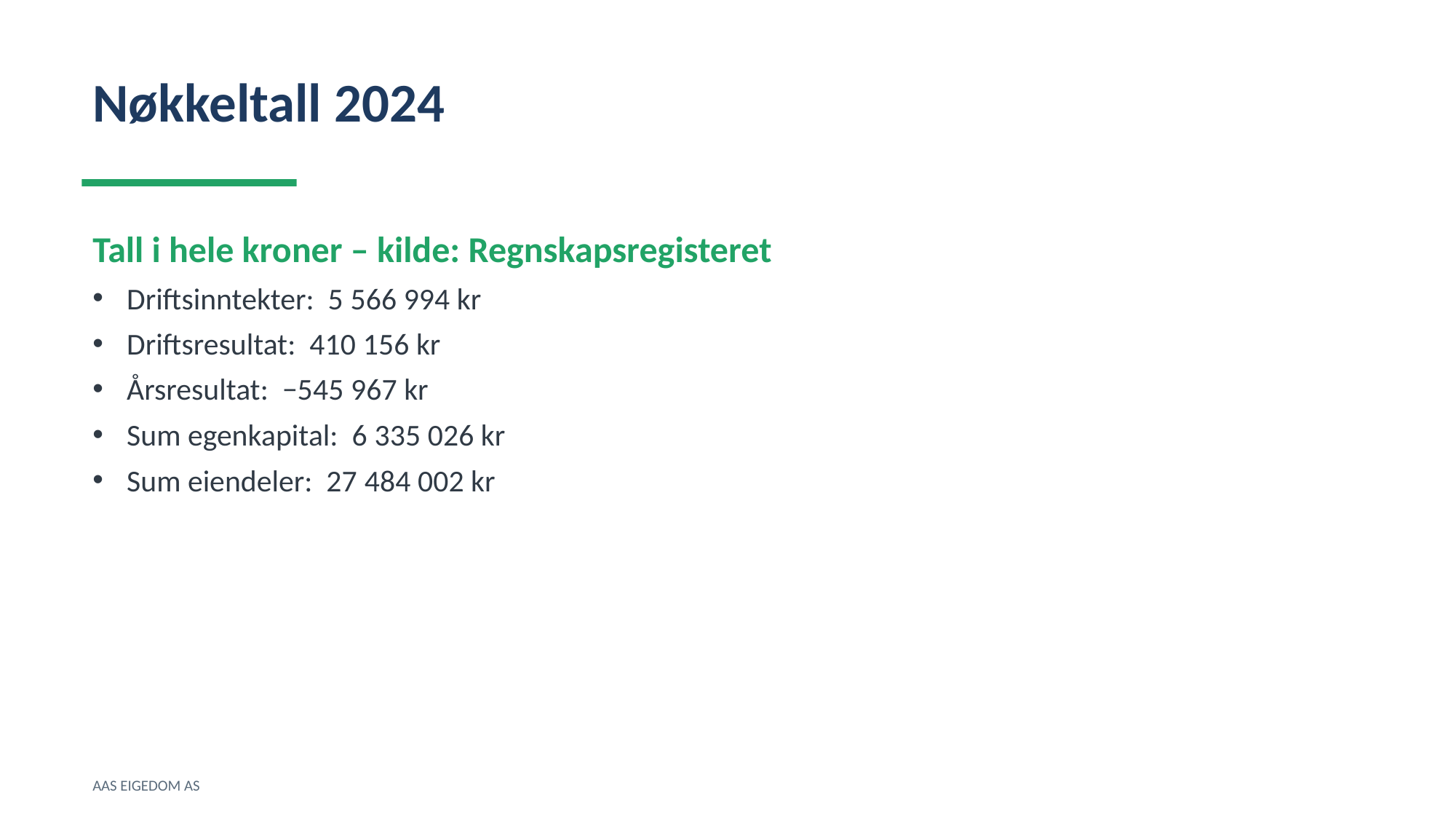

Nøkkeltall 2024

Tall i hele kroner – kilde: Regnskapsregisteret
Driftsinntekter:  5 566 994 kr
Driftsresultat:  410 156 kr
Årsresultat:  −545 967 kr
Sum egenkapital:  6 335 026 kr
Sum eiendeler:  27 484 002 kr
AAS EIGEDOM AS